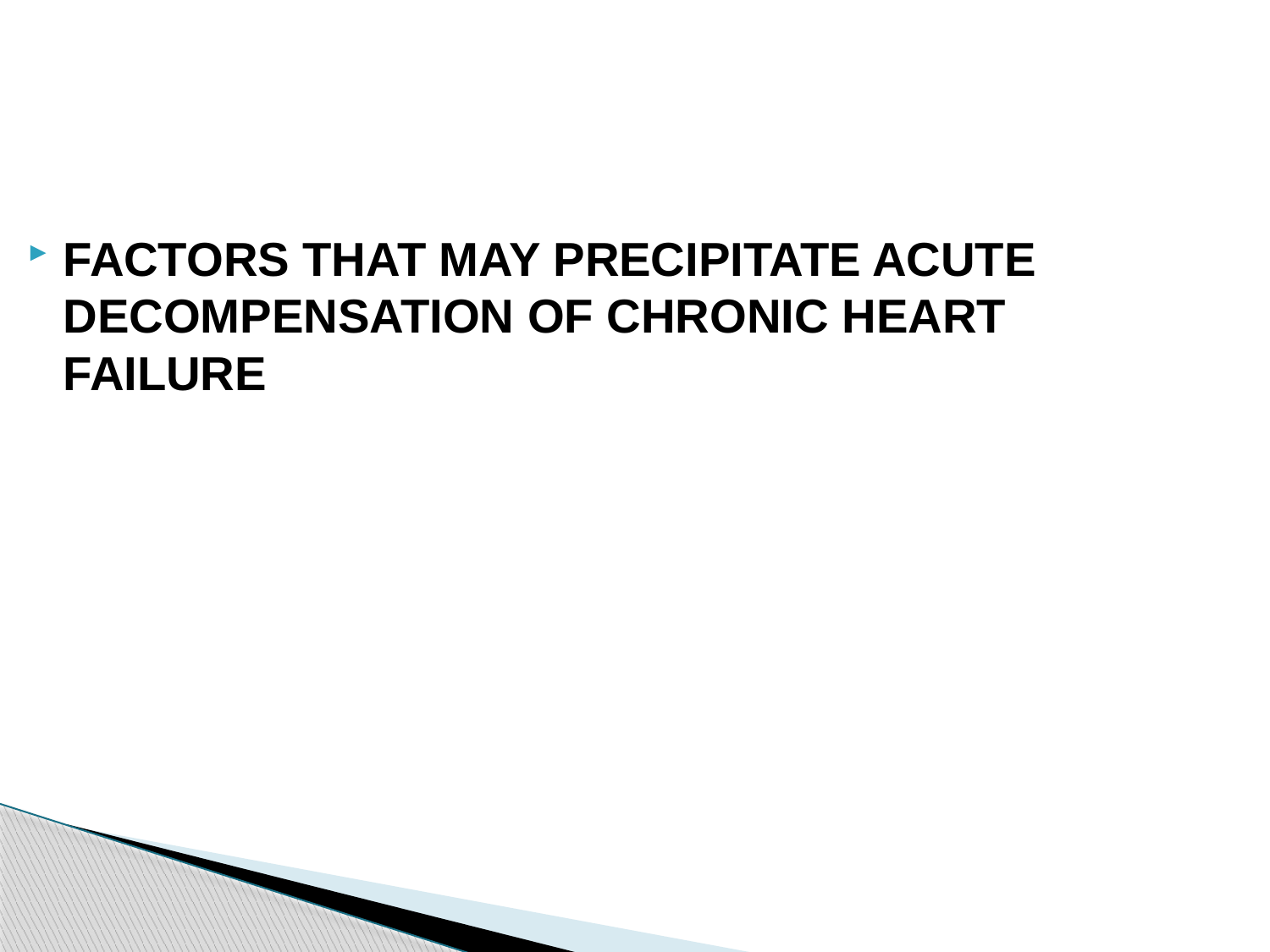

FACTORS THAT MAY PRECIPITATE ACUTE DECOMPENSATION OF CHRONIC HEART FAILURE